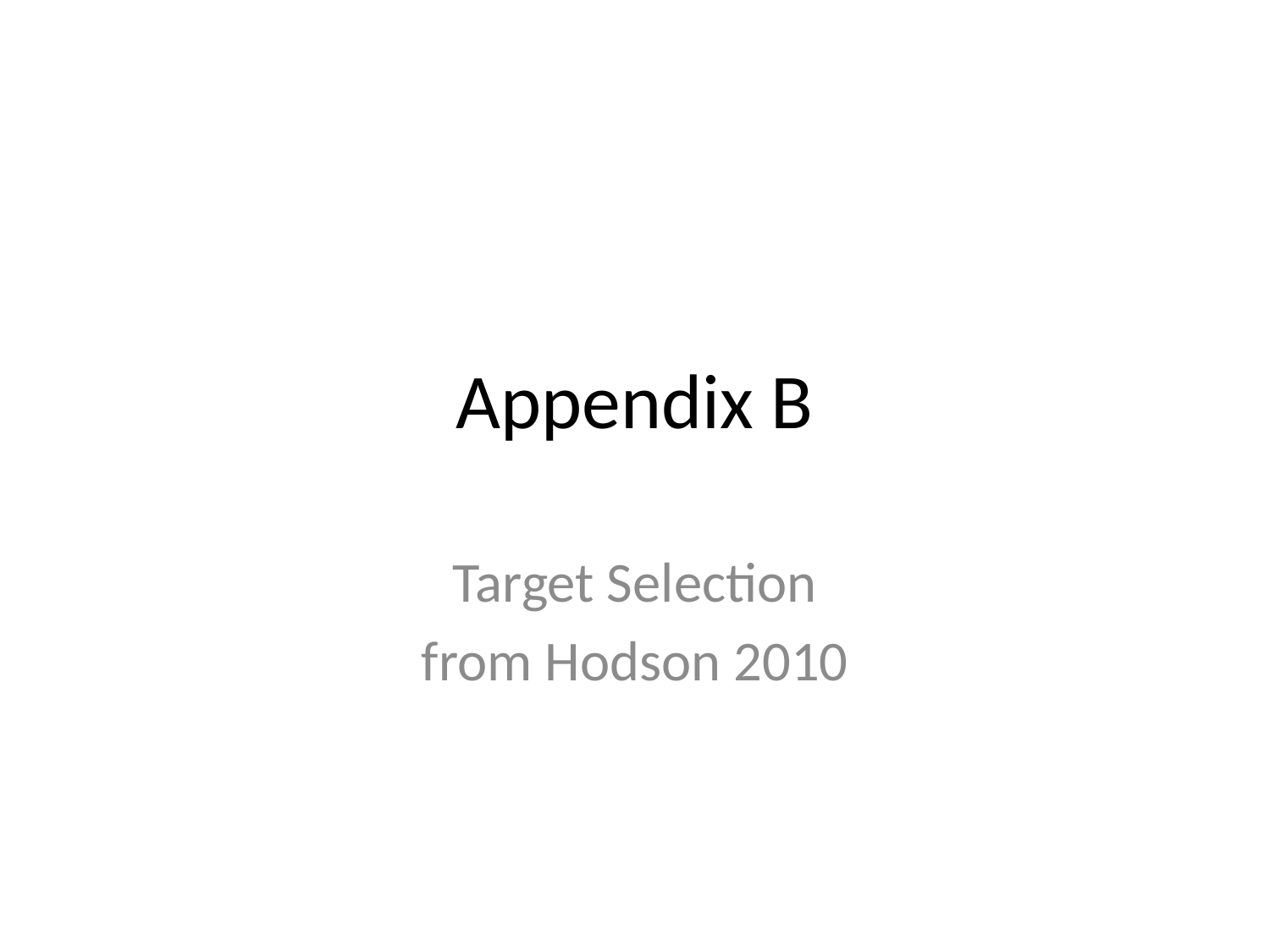

# Appendix B
Target Selection
from Hodson 2010